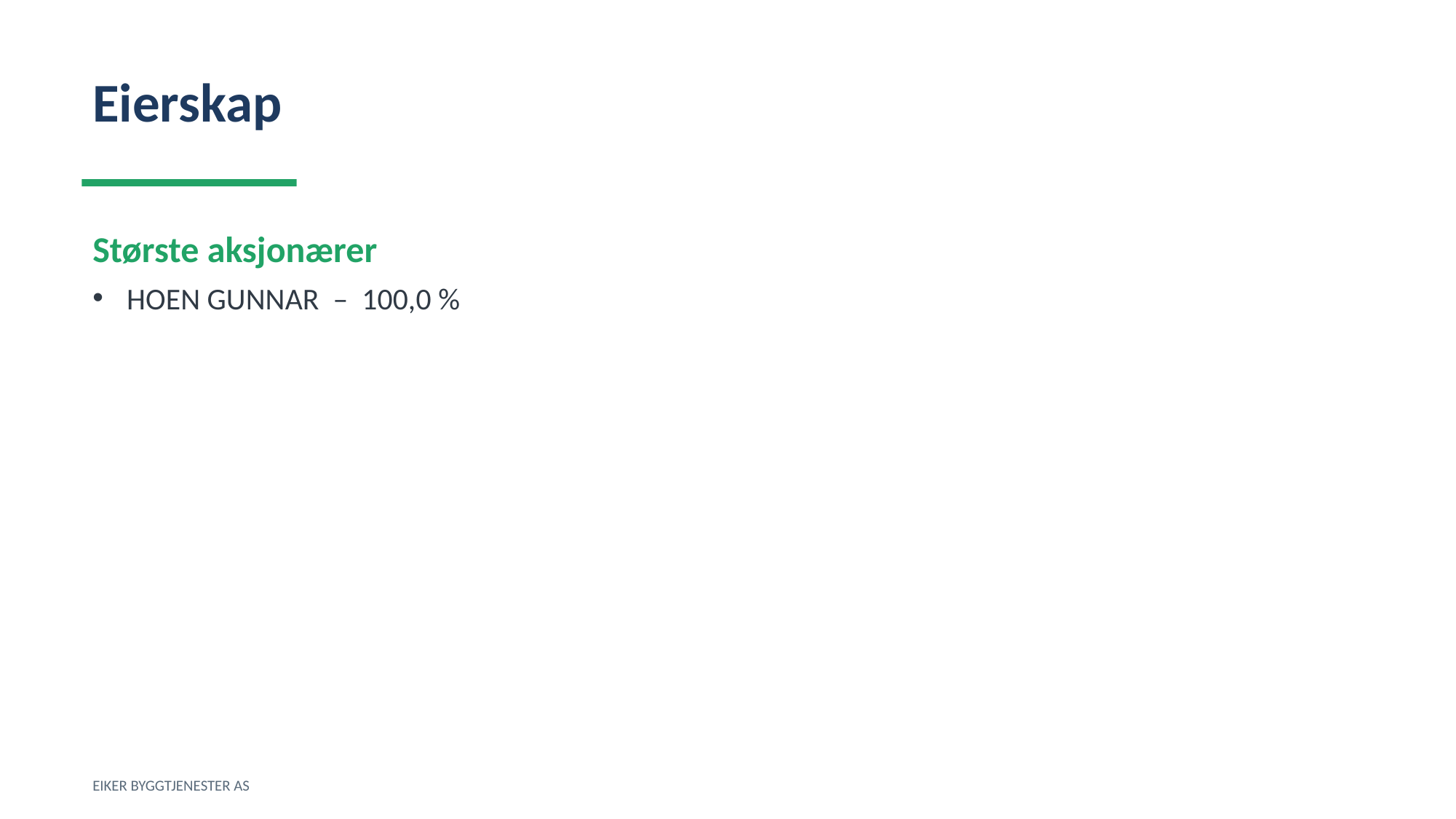

Eierskap

Største aksjonærer
HOEN GUNNAR  –  100,0 %
EIKER BYGGTJENESTER AS